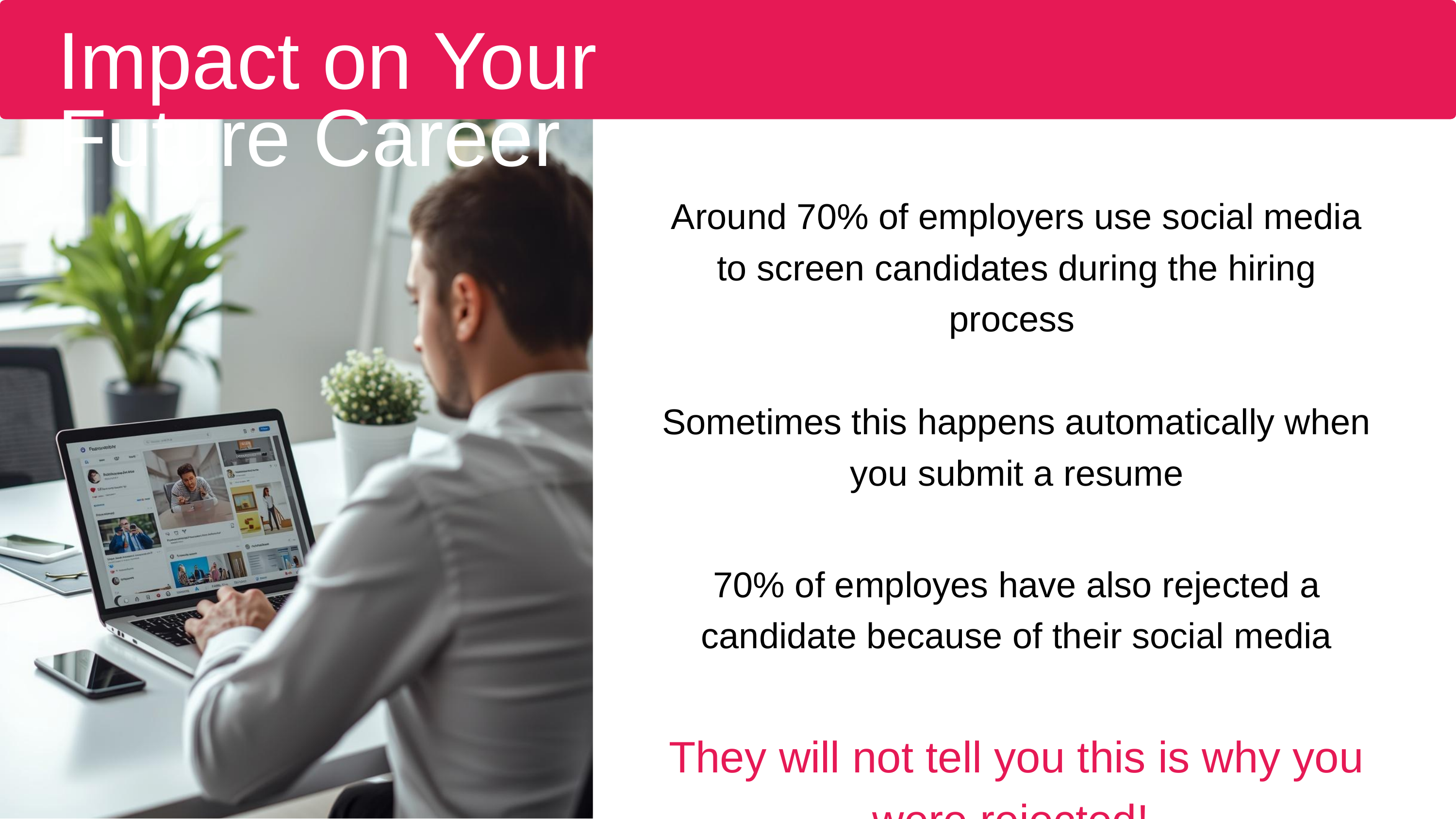

Impact on Your Future Career

Around 70% of employers use social media to screen candidates during the hiring process

Sometimes this happens automatically when you submit a resume

70% of employes have also rejected a candidate because of their social media

They will not tell you this is why you were rejected!